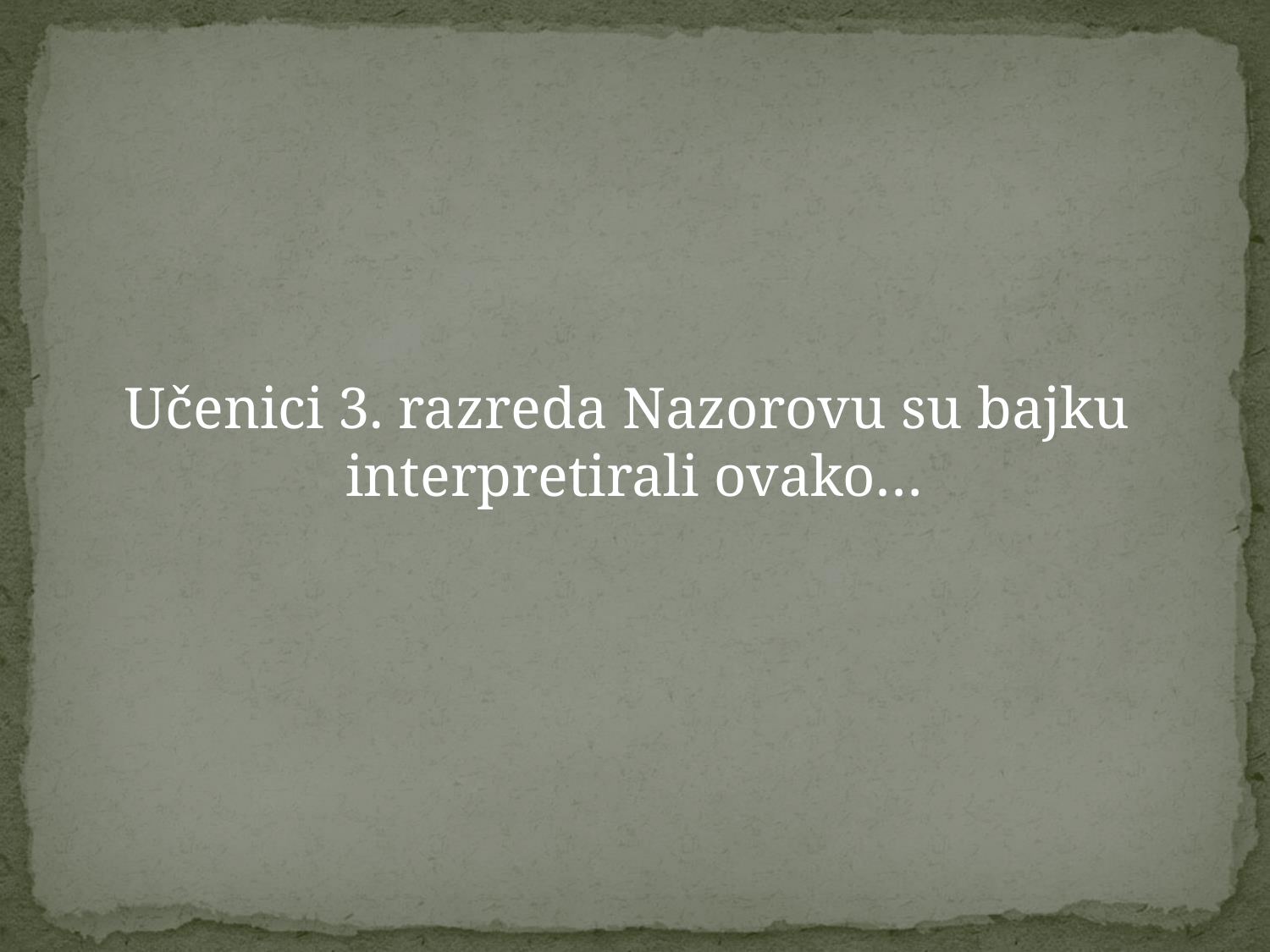

Učenici 3. razreda Nazorovu su bajku  interpretirali ovako…